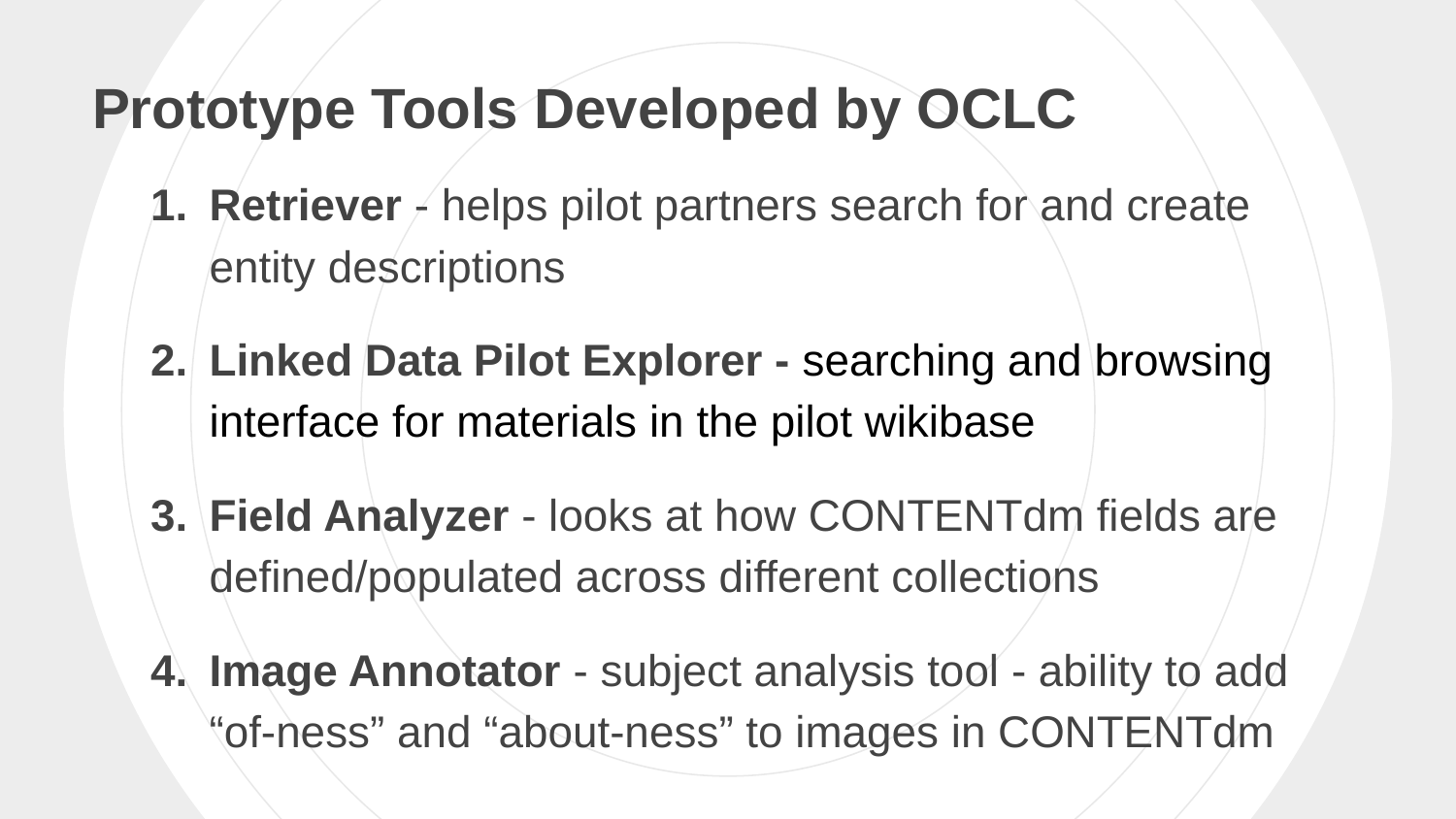

Prototype Tools Developed by OCLC
Retriever - helps pilot partners search for and create entity descriptions
Linked Data Pilot Explorer - searching and browsing interface for materials in the pilot wikibase
Field Analyzer - looks at how CONTENTdm fields are defined/populated across different collections
Image Annotator - subject analysis tool - ability to add “of-ness” and “about-ness” to images in CONTENTdm